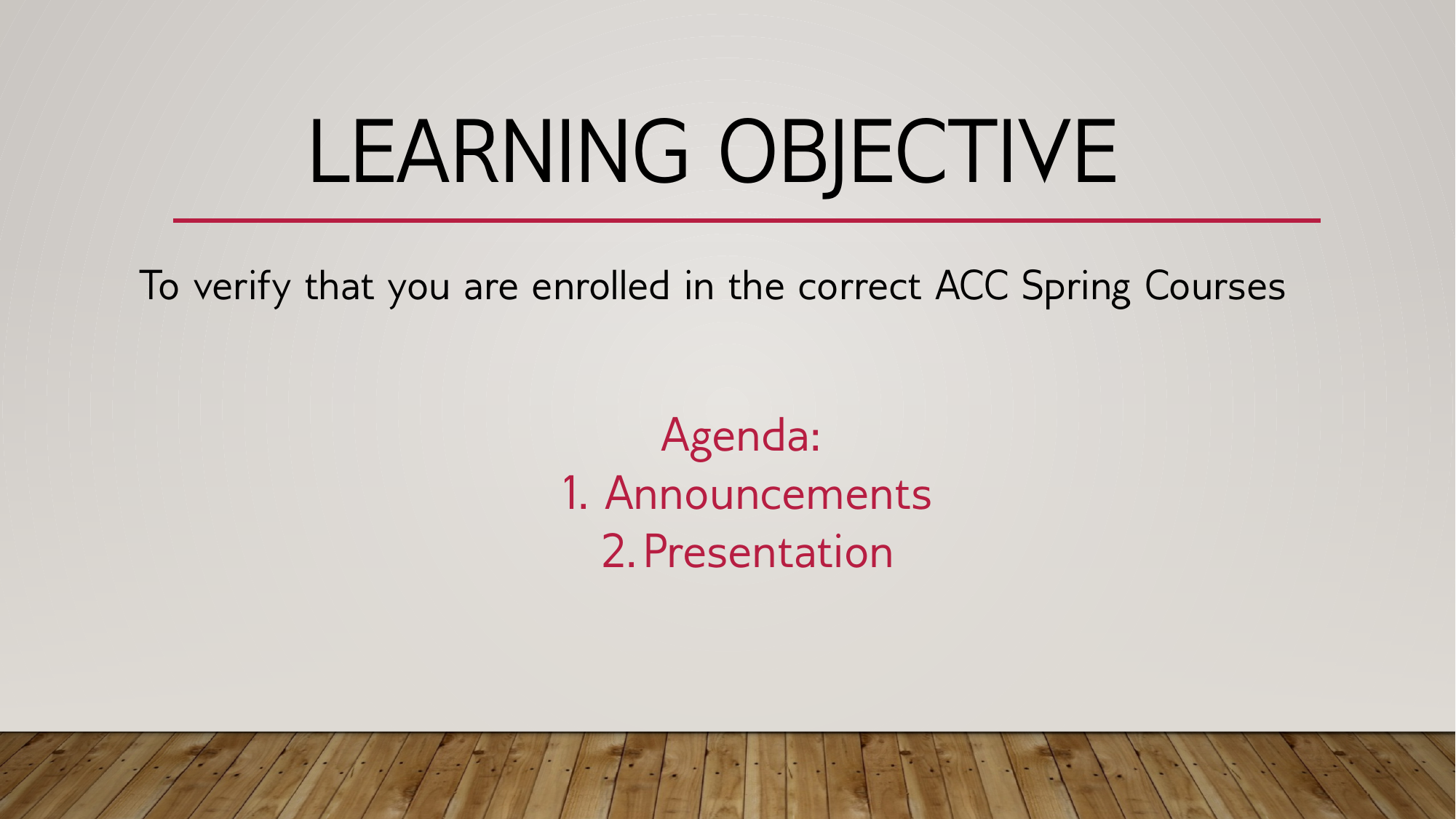

# Learning Objective
To verify that you are enrolled in the correct ACC Spring Courses
Agenda:
Announcements
Presentation